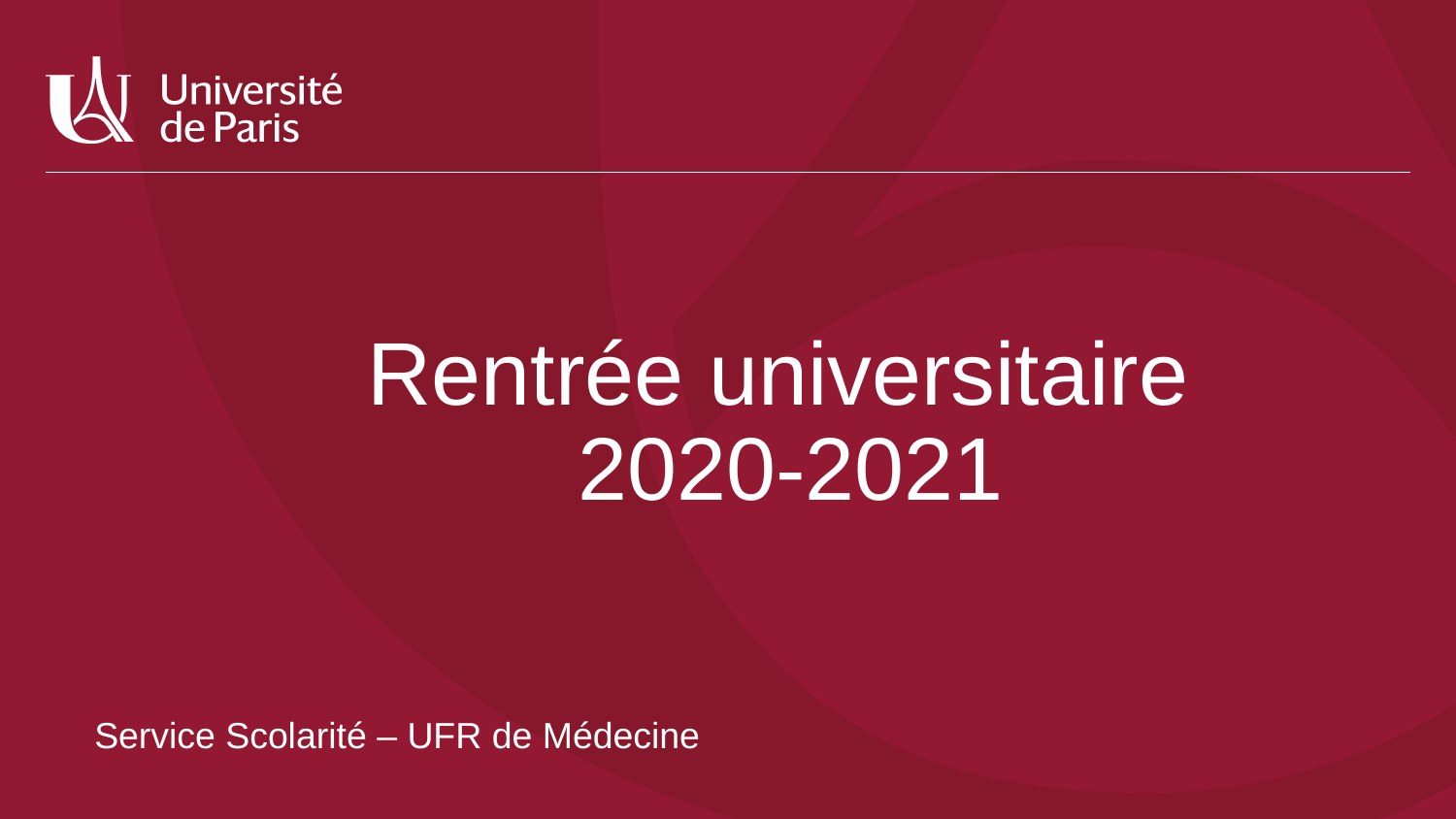

# Rentrée universitaire 2020-2021
Service Scolarité – UFR de Médecine